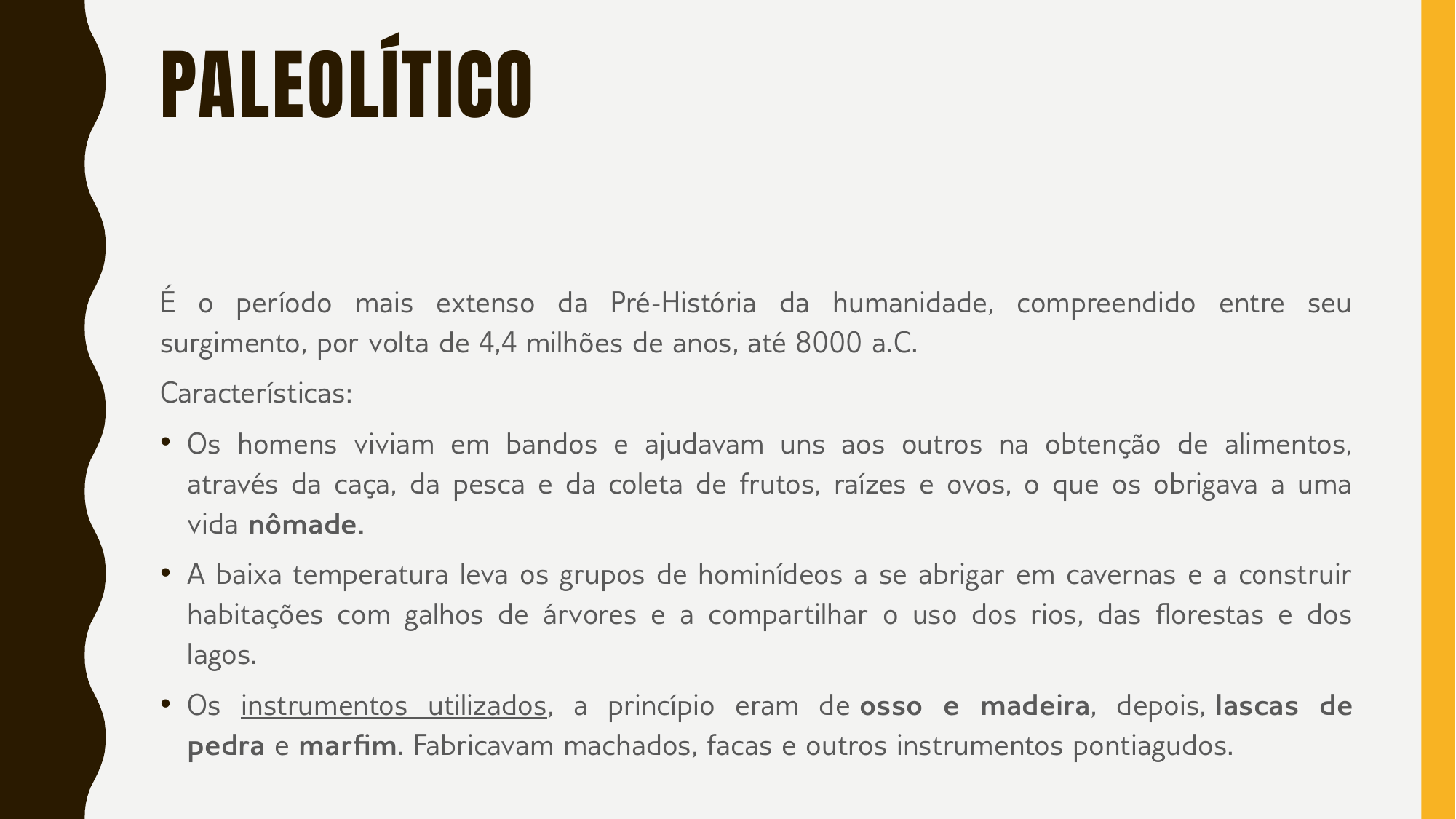

# PALEOLÍTICO
É o período mais extenso da Pré-História da humanidade, compreendido entre seu surgimento, por volta de 4,4 milhões de anos, até 8000 a.C.
Características:
Os homens viviam em bandos e ajudavam uns aos outros na obtenção de alimentos, através da caça, da pesca e da coleta de frutos, raízes e ovos, o que os obrigava a uma vida nômade.
A baixa temperatura leva os grupos de hominídeos a se abrigar em cavernas e a construir habitações com galhos de árvores e a compartilhar o uso dos rios, das florestas e dos lagos.
Os instrumentos utilizados, a princípio eram de osso e madeira, depois, lascas de pedra e marfim. Fabricavam machados, facas e outros instrumentos pontiagudos.